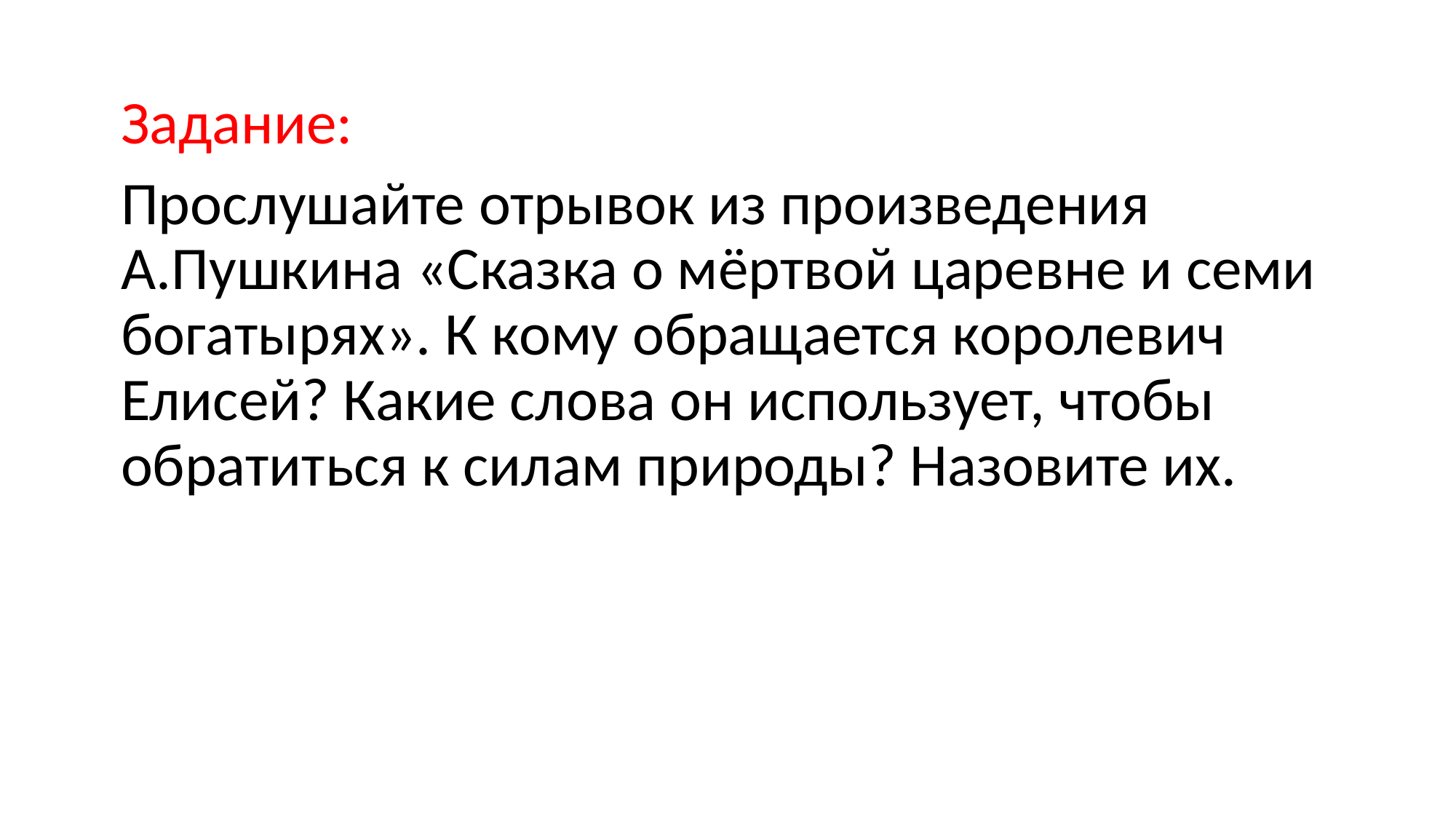

Задание:
Прослушайте отрывок из произведения А.Пушкина «Сказка о мёртвой царевне и семи богатырях». К кому обращается королевич Елисей? Какие слова он использует, чтобы обратиться к силам природы? Назовите их.